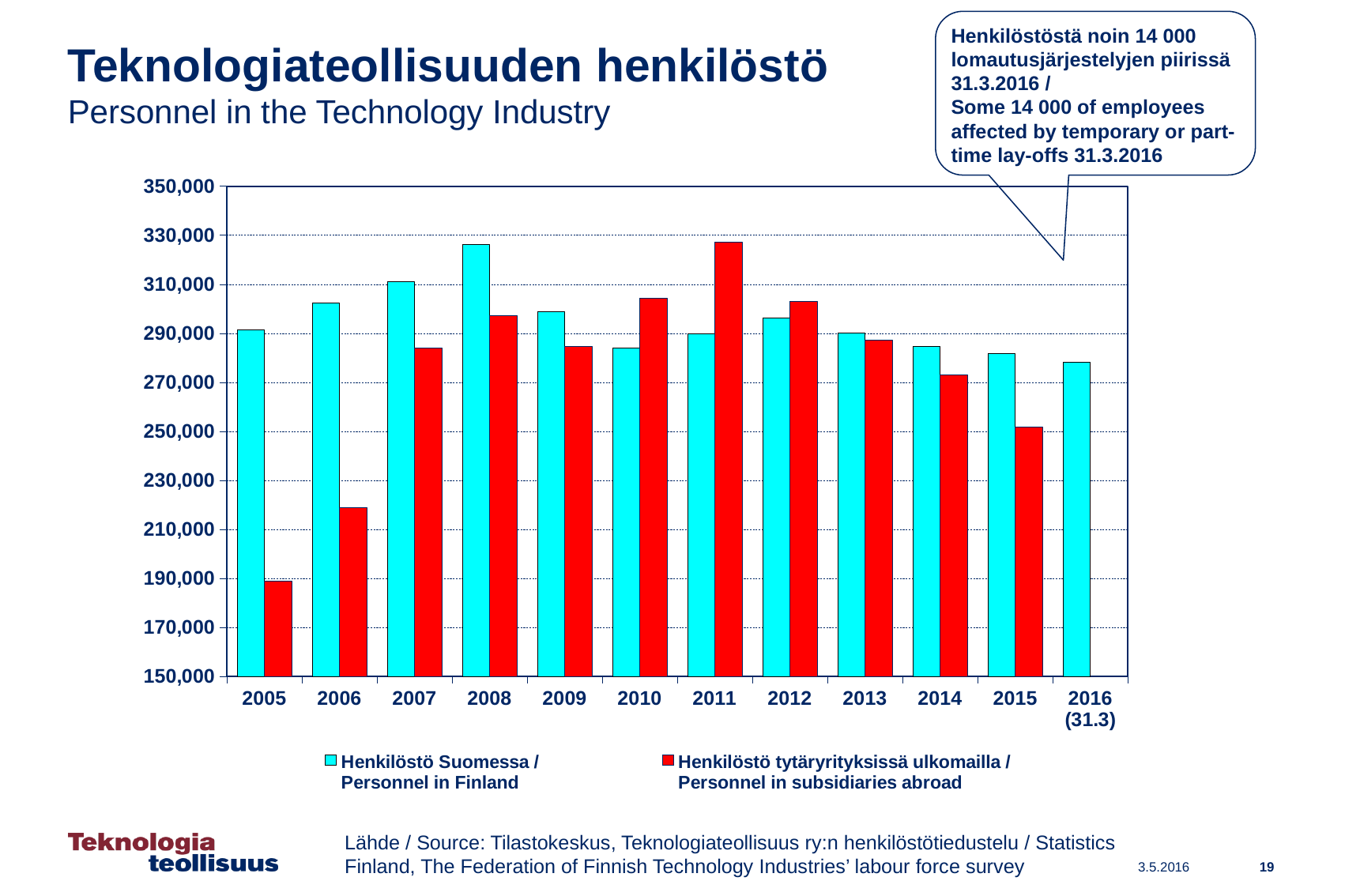

# Teknologiateollisuuden henkilöstö Personnel in the Technology Industry

Henkilöstöstä noin 14 000
lomautusjärjestelyjen piirissä
31.3.2016 /
Some 14 000 of employees
affected by temporary or part-
time lay-offs 31.3.2016

### Chart

| Category | Henkilöstö Suomessa /
Personnel in Finland | Henkilöstö tytäryrityksissä ulkomailla /
Personnel in subsidiaries abroad |
|---|---|---|
| 2005 | 291600.0 | 188884.0 |
| 2006 | 302300.0 | 218801.0 |
| 2007 | 311000.0 | 284004.0 |
| 2008 | 326300.0 | 297345.0 |
| 2009 | 299000.0 | 284683.0 |
| 2010 | 283899.99999999994 | 304473.0 |
| 2011 | 289800.0 | 327105.0 |
| 2012 | 296300.0 | 302967.0 |
| 2013 | 290100.0 | 287327.0 |
| 2014 | 284800.0 | 273143.0 |
| 2015 | 281773.79430492065 | 251806.0 |
| 2016 (31.3) | 278362.57139701926 | None |
Lähde / Source: Tilastokeskus, Teknologiateollisuus ry:n henkilöstötiedustelu / Statistics Finland, The Federation of Finnish Technology Industries’ labour force survey
19
3.5.2016